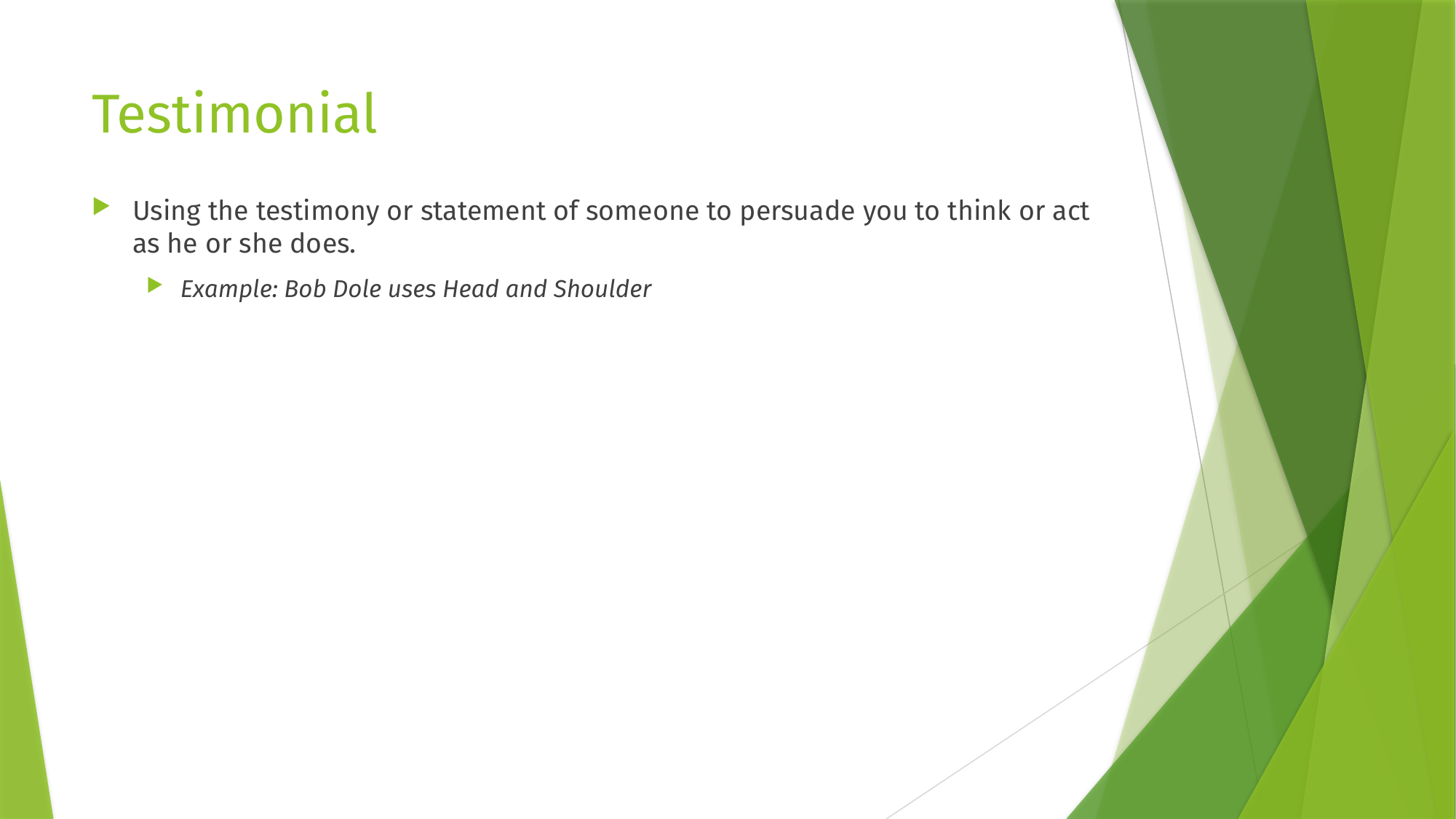

# Testimonial
Using the testimony or statement of someone to persuade you to think or act as he or she does.
Example: Bob Dole uses Head and Shoulder